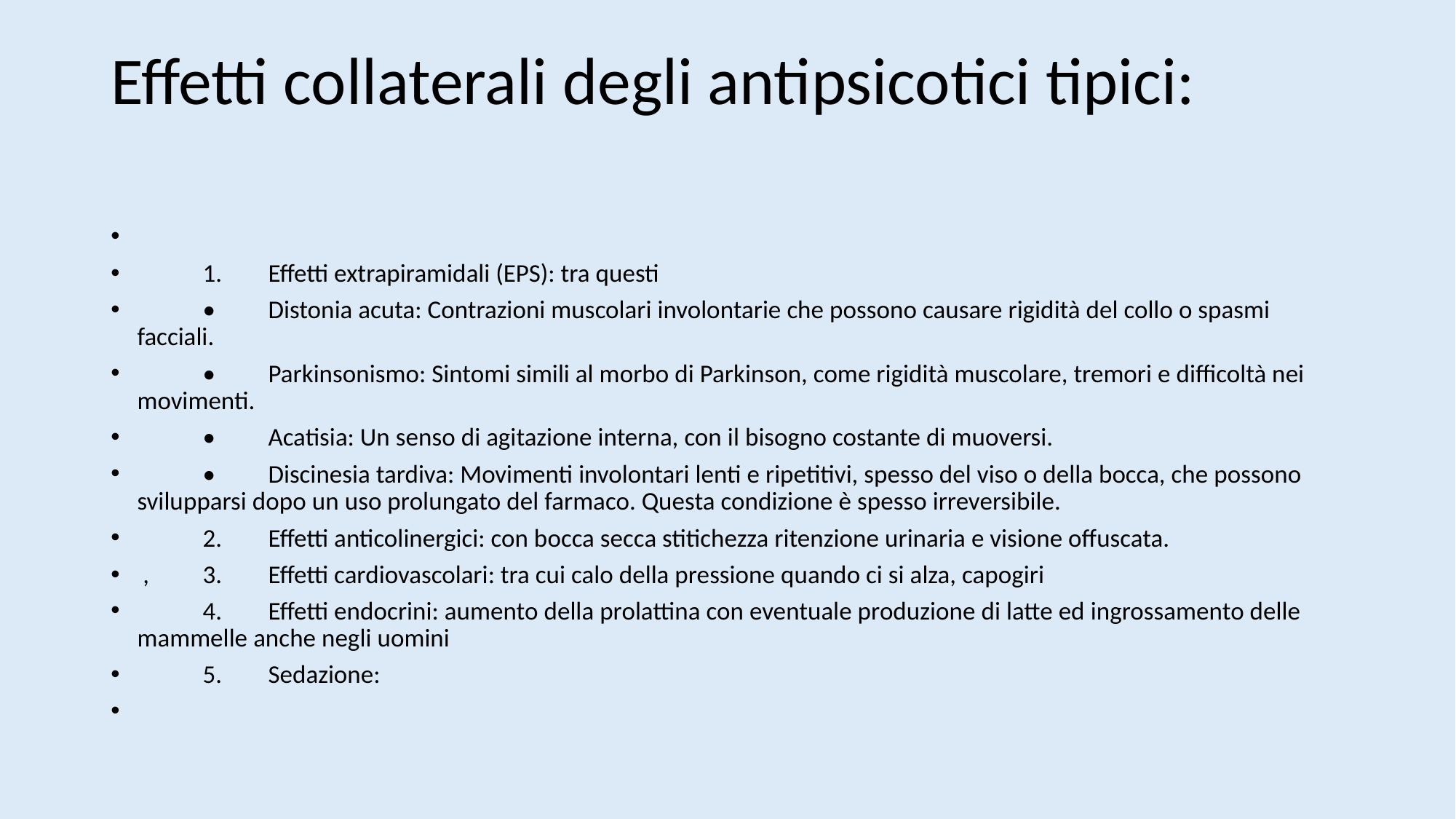

# Effetti collaterali degli antipsicotici tipici:

	1.	Effetti extrapiramidali (EPS): tra questi
	•	Distonia acuta: Contrazioni muscolari involontarie che possono causare rigidità del collo o spasmi facciali.
	•	Parkinsonismo: Sintomi simili al morbo di Parkinson, come rigidità muscolare, tremori e difficoltà nei movimenti.
	•	Acatisia: Un senso di agitazione interna, con il bisogno costante di muoversi.
	•	Discinesia tardiva: Movimenti involontari lenti e ripetitivi, spesso del viso o della bocca, che possono svilupparsi dopo un uso prolungato del farmaco. Questa condizione è spesso irreversibile.
	2.	Effetti anticolinergici: con bocca secca stitichezza ritenzione urinaria e visione offuscata.
 , 	3.	Effetti cardiovascolari: tra cui calo della pressione quando ci si alza, capogiri
	4.	Effetti endocrini: aumento della prolattina con eventuale produzione di latte ed ingrossamento delle mammelle anche negli uomini
	5.	Sedazione: